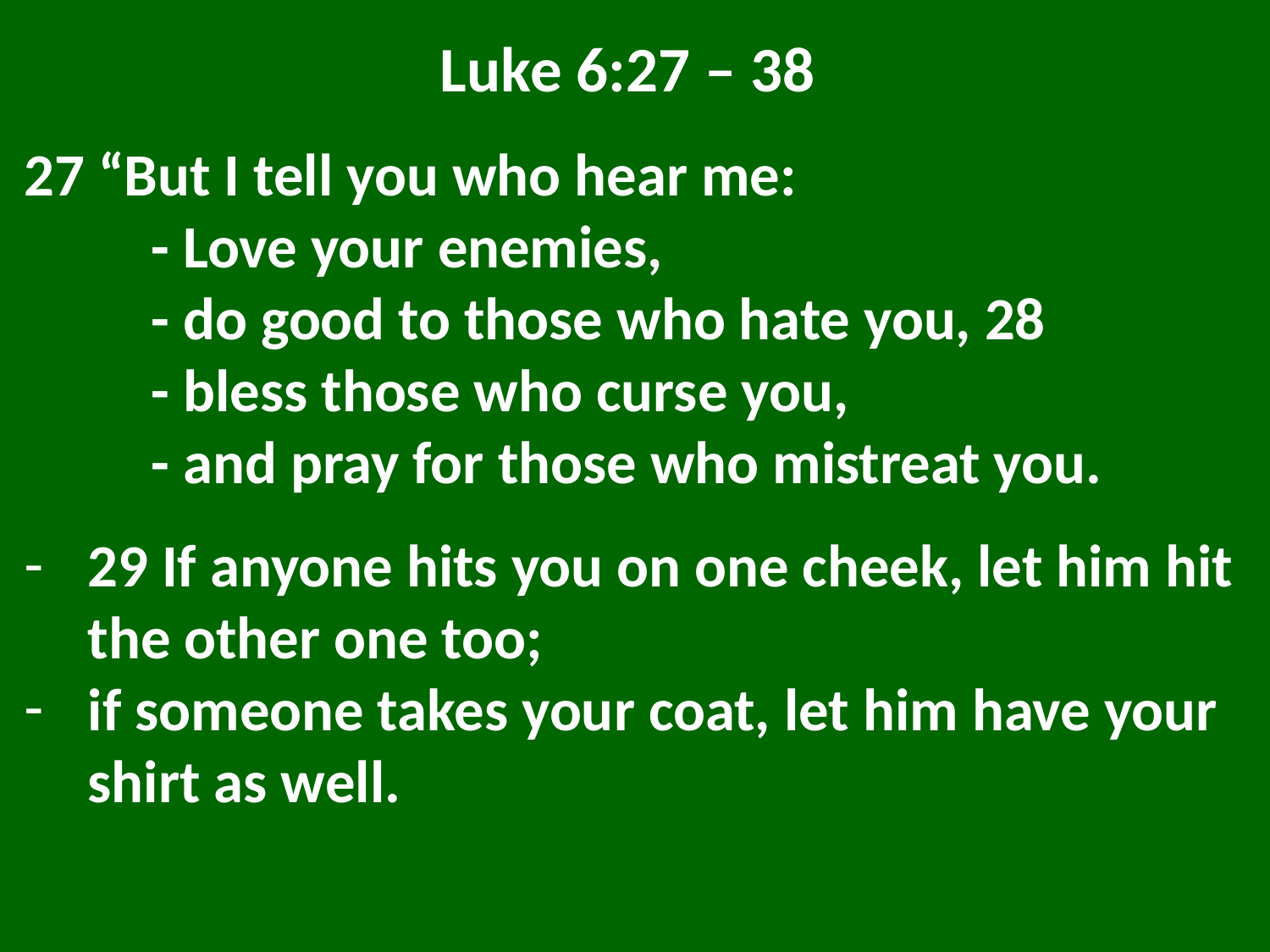

Luke 6:27 – 38

27 “But I tell you who hear me:
	- Love your enemies,
	- do good to those who hate you, 28
	- bless those who curse you,
	- and pray for those who mistreat you.

29 If anyone hits you on one cheek, let him hit the other one too;
if someone takes your coat, let him have your shirt as well.